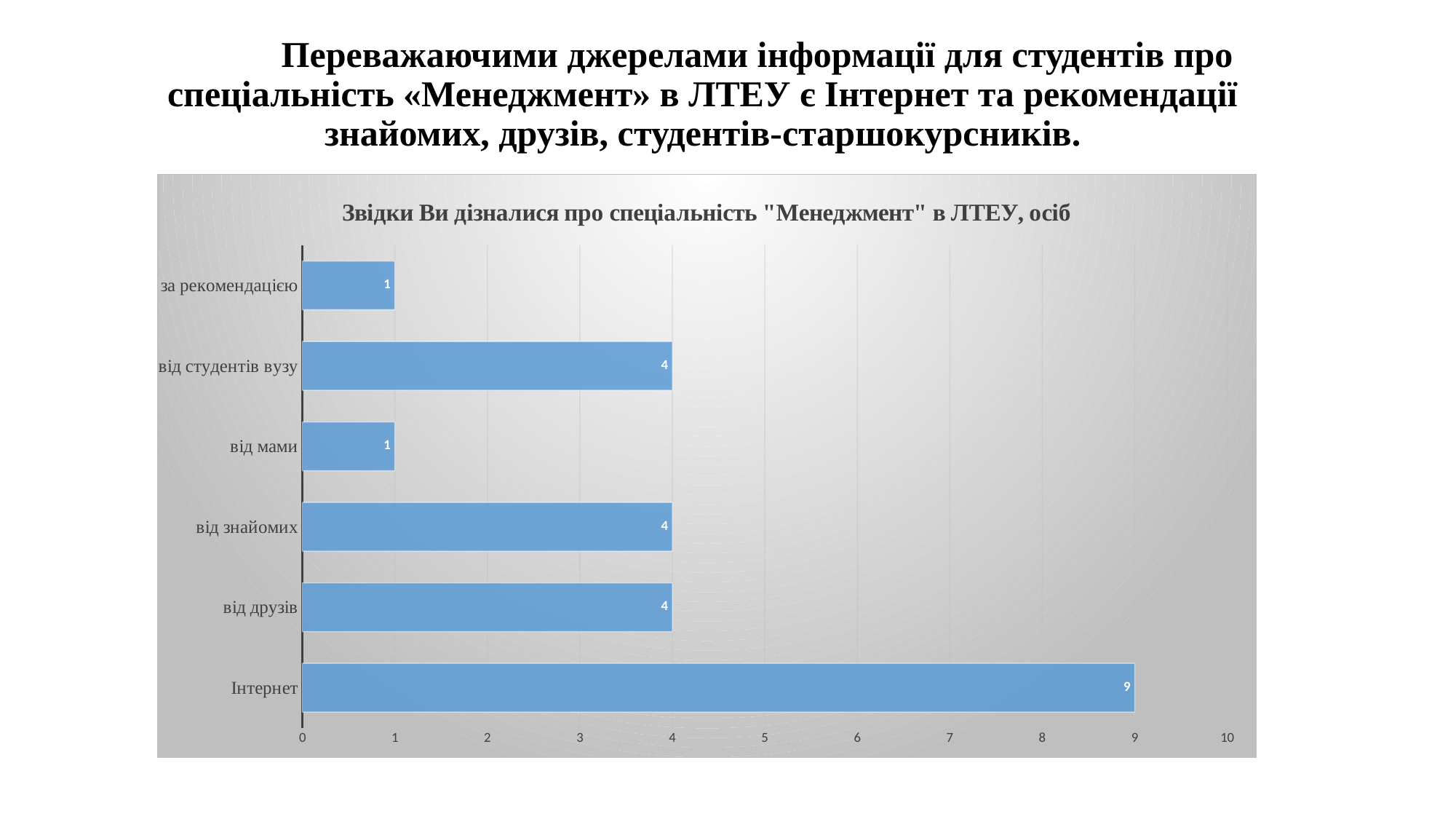

# Переважаючими джерелами інформації для студентів про спеціальність «Менеджмент» в ЛТЕУ є Інтернет та рекомендації знайомих, друзів, студентів-старшокурсників.

### Chart: Звідки Ви дізналися про спеціальність "Менеджмент" в ЛТЕУ, осіб

| Category |  |
|---|---|
| Інтернет | 9.0 |
| від друзів | 4.0 |
| від знайомих | 4.0 |
| від мами | 1.0 |
| від студентів вузу | 4.0 |
| за рекомендацією | 1.0 |